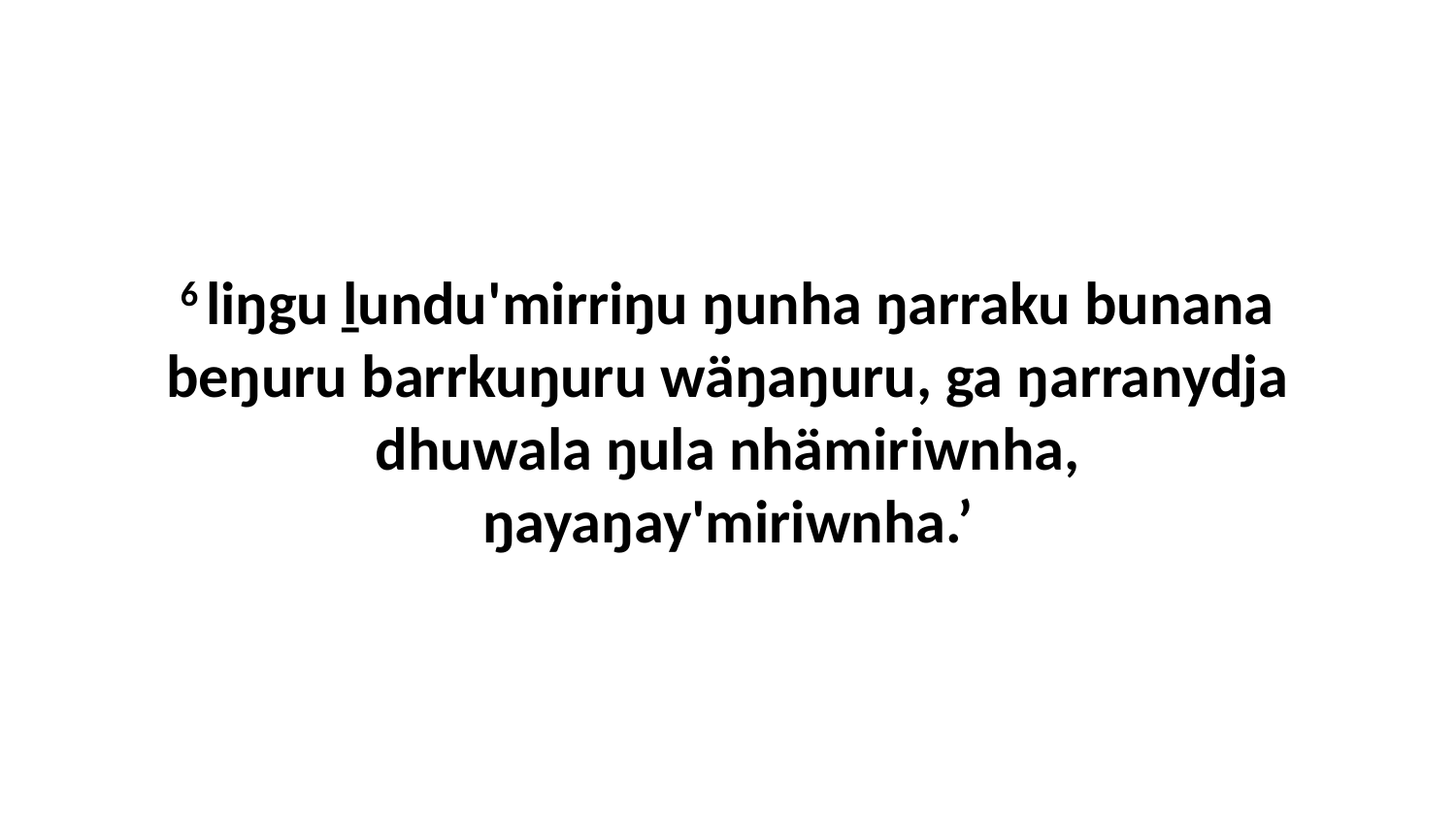

6 liŋgu ḻundu'mirriŋu ŋunha ŋarraku bunana beŋuru barrkuŋuru wäŋaŋuru, ga ŋarranydja dhuwala ŋula nhämiriwnha, ŋayaŋay'miriwnha.’